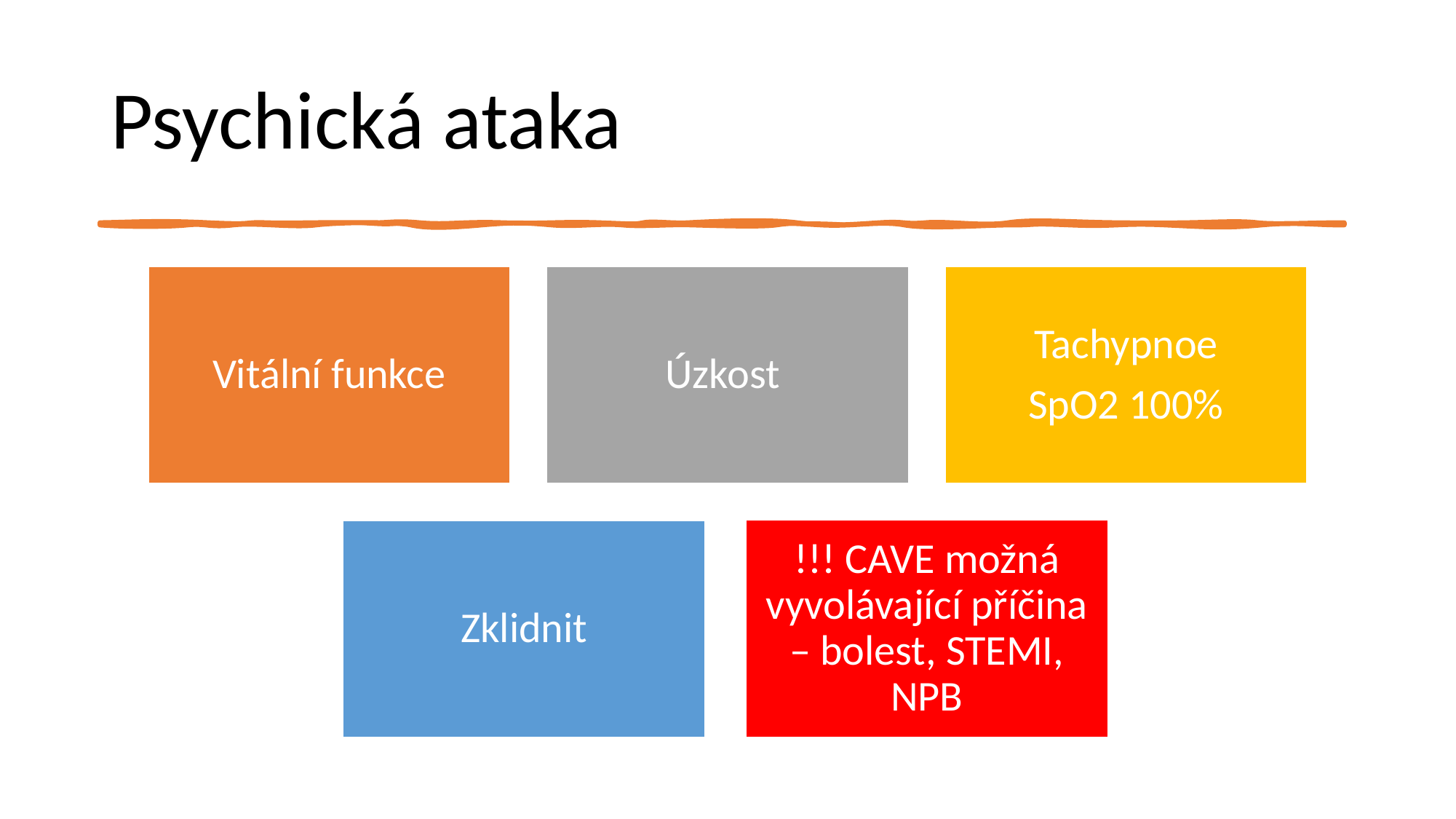

# Psychická ataka

Vitální funkce
Úzkost
Tachypnoe
SpO2 100%
Zklidnit
!!! CAVE možná vyvolávající příčina – bolest, STEMI, NPB